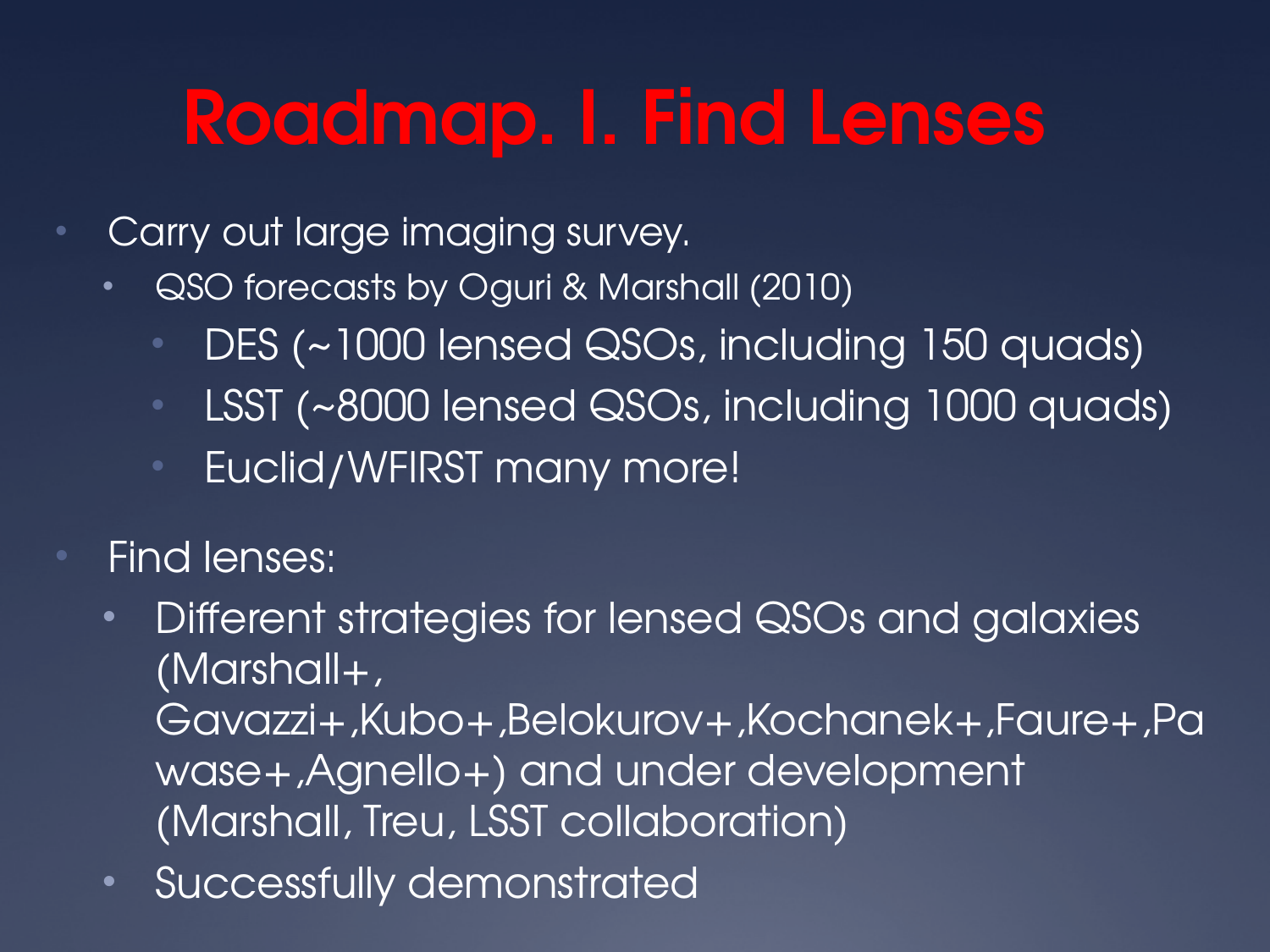

# Roadmap. I. Find Lenses
Carry out large imaging survey.
QSO forecasts by Oguri & Marshall (2010)
DES (~1000 lensed QSOs, including 150 quads)
LSST (~8000 lensed QSOs, including 1000 quads)
Euclid/WFIRST many more!
Find lenses:
Different strategies for lensed QSOs and galaxies (Marshall+, Gavazzi+,Kubo+,Belokurov+,Kochanek+,Faure+,Pawase+,Agnello+) and under development (Marshall, Treu, LSST collaboration)
Successfully demonstrated